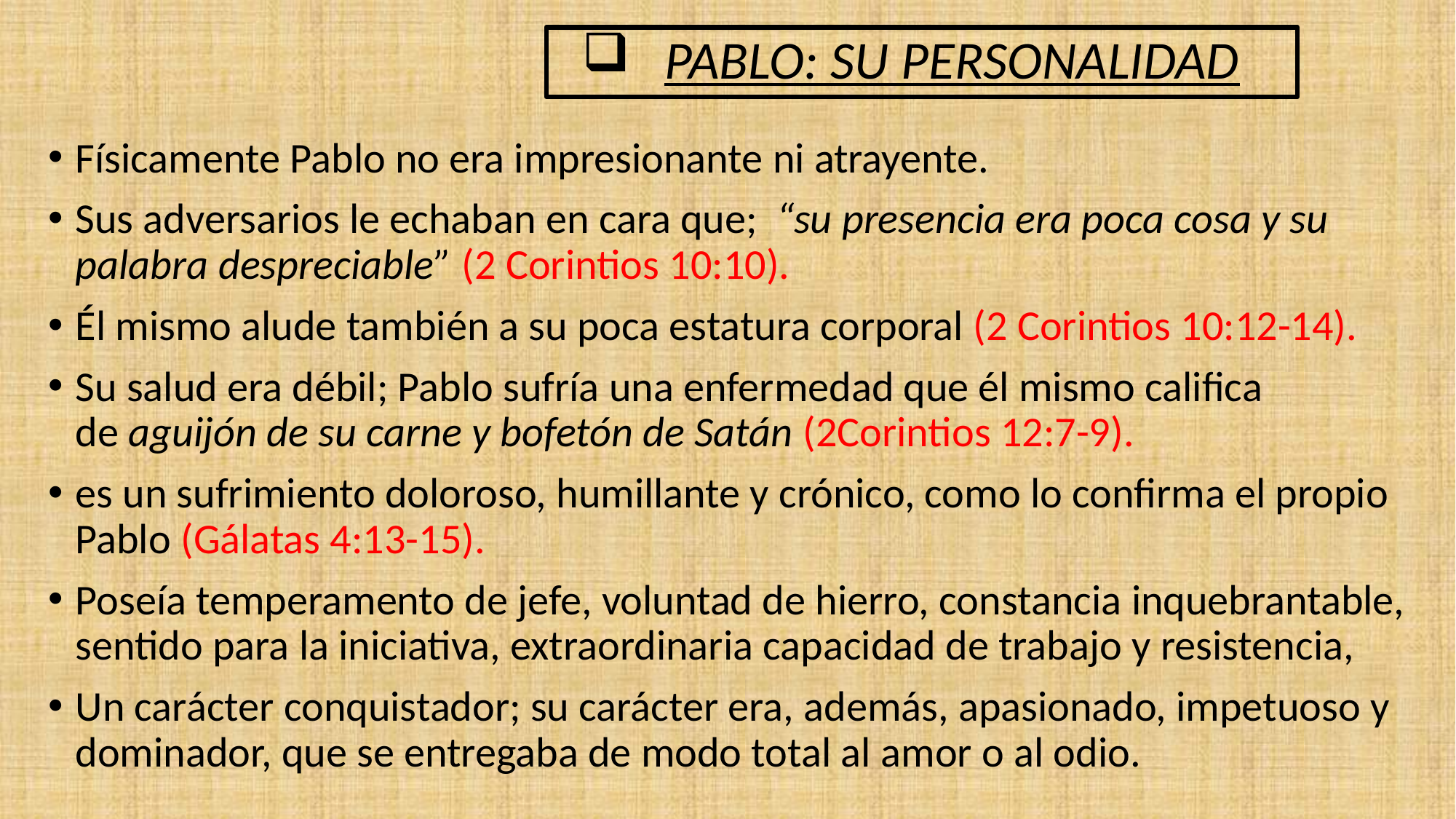

# PABLO: SU PERSONALIDAD
Físicamente Pablo no era impresionante ni atrayente.
Sus adversarios le echaban en cara que;  “su presencia era poca cosa y su palabra despreciable” (2 Corintios 10:10).
Él mismo alude también a su poca estatura corporal (2 Corintios 10:12-14).
Su salud era débil; Pablo sufría una enfermedad que él mismo califica de aguijón de su carne y bofetón de Satán (2Corintios 12:7-9).
es un sufrimiento doloroso, humillante y crónico, como lo confirma el propio Pablo (Gálatas 4:13-15).
Poseía temperamento de jefe, voluntad de hierro, constancia inquebrantable, sentido para la iniciativa, extraordinaria capacidad de trabajo y resistencia,
Un carácter conquistador; su carácter era, además, apasionado, impetuoso y dominador, que se entregaba de modo total al amor o al odio.